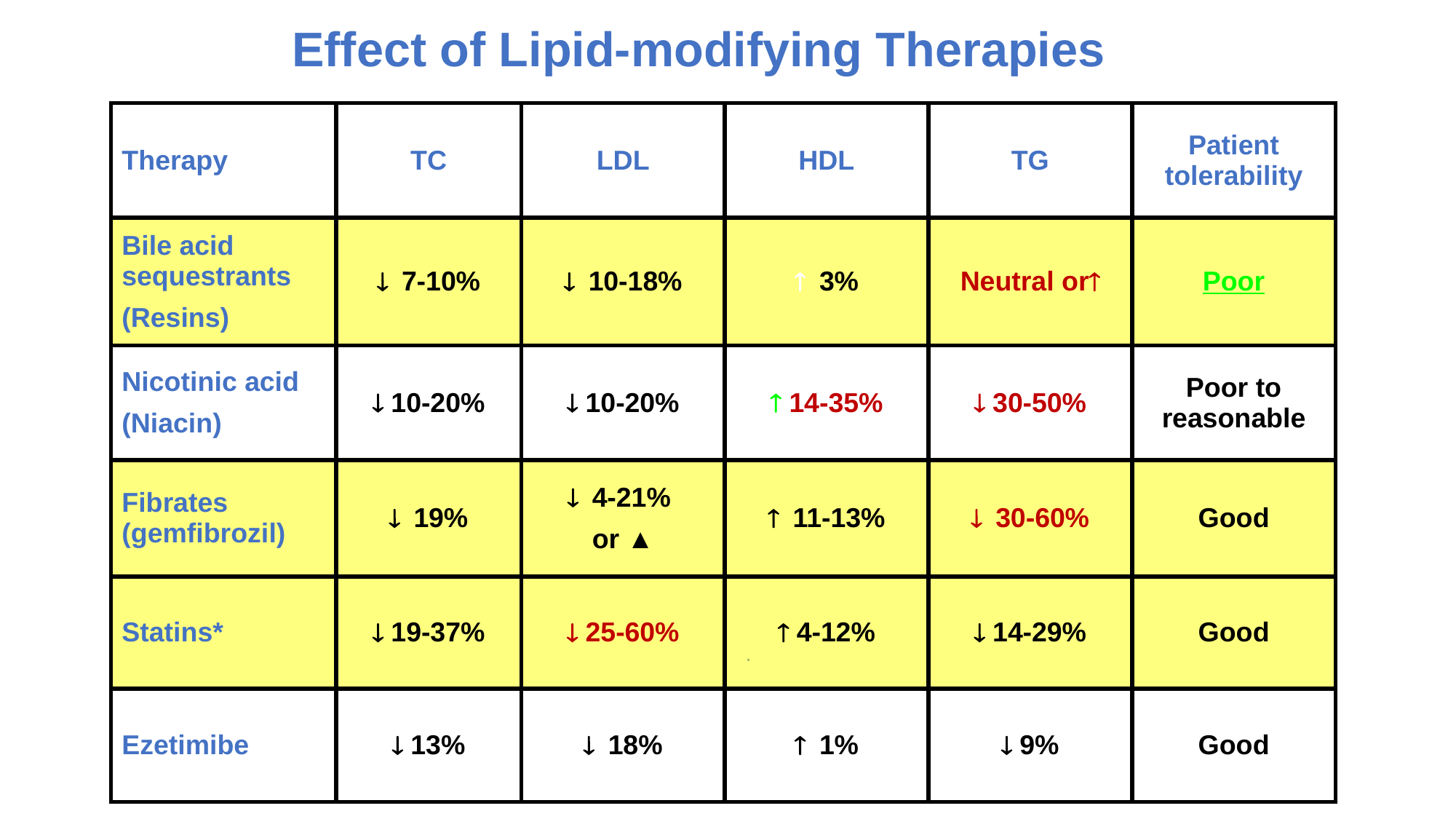

Effect of Lipid-modifying Therapies
| Therapy | TC | LDL | HDL | TG | Patient tolerability |
| --- | --- | --- | --- | --- | --- |
| Bile acid sequestrants (Resins) | ↓ 7-10% | ↓ 10-18% | ­ 3% | Neutral or­ | Poor |
| Nicotinic acid (Niacin) | ↓ 10-20% | ↓ 10-20% | ­ 14-35% | ↓ 30-50% | Poor to reasonable |
| Fibrates (gemfibrozil) | ↓ 19% | ↓ 4-21% or ▲ | ­ 11-13% | ↓ 30-60% | Good |
| Statins\* | ↓ 19-37% | ↓ 25-60% | ­ 4-12% | ↓ 14-29% | Good |
| Ezetimibe | ↓ 13% | ↓ 18% | ­ 1% | ↓ 9% | Good |
.